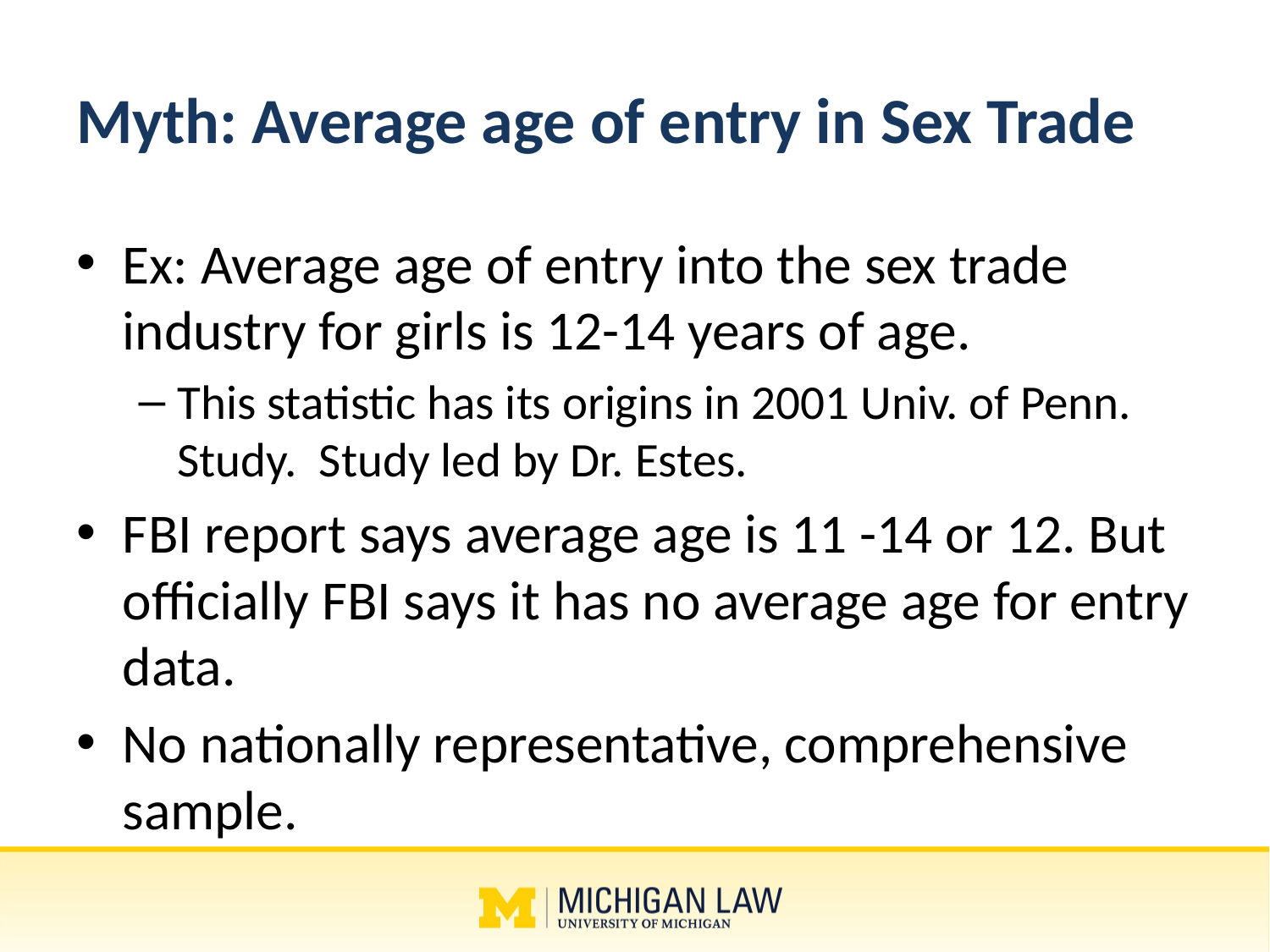

# Myth: Average age of entry in Sex Trade
Ex: Average age of entry into the sex trade industry for girls is 12-14 years of age.
This statistic has its origins in 2001 Univ. of Penn. Study.  Study led by Dr. Estes.
FBI report says average age is 11 -14 or 12. But officially FBI says it has no average age for entry data.
No nationally representative, comprehensive sample.